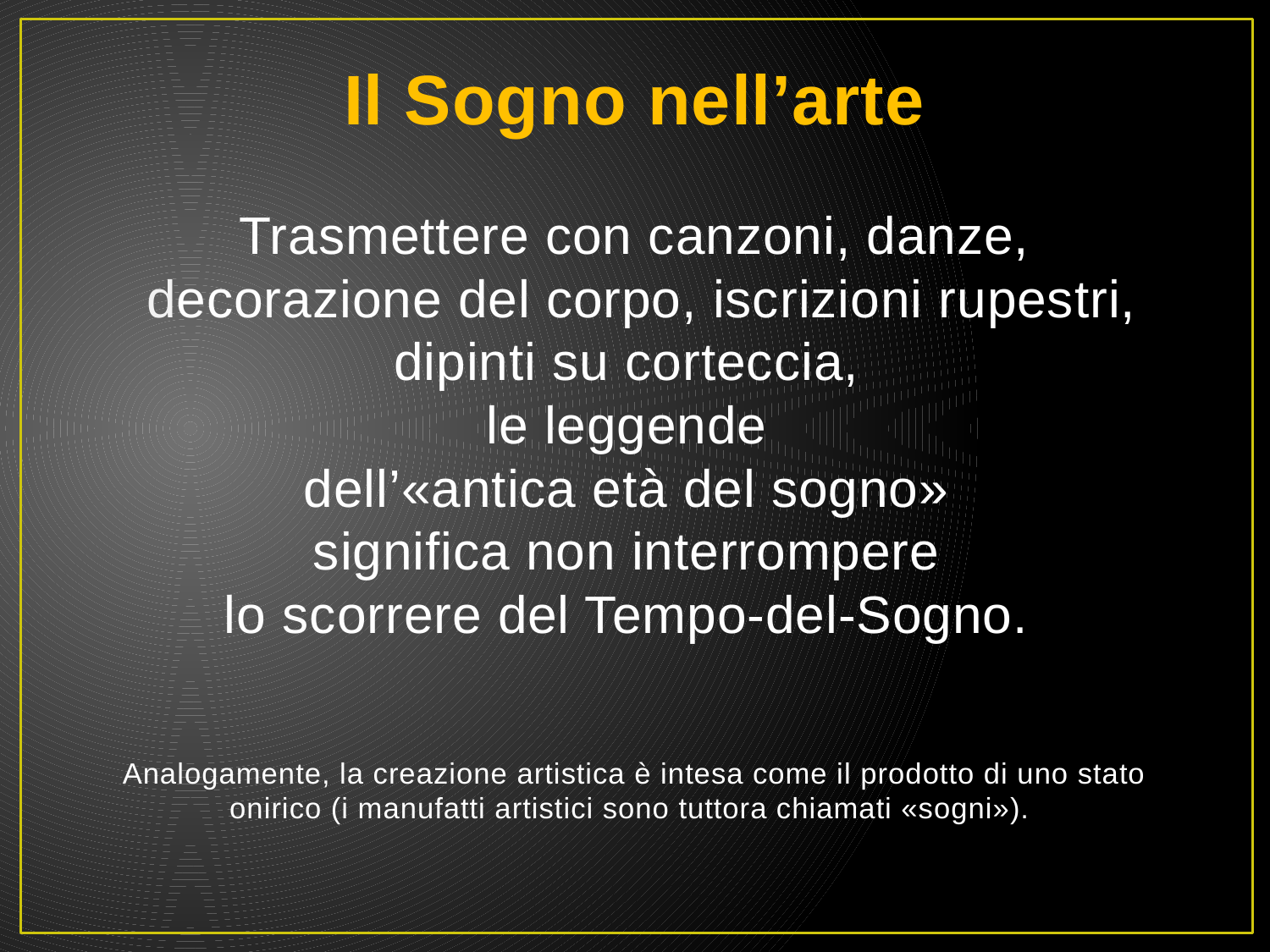

# Il Sogno nell’arte Trasmettere con canzoni, danze,  decorazione del corpo, iscrizioni rupestri, dipinti su corteccia, le leggende dell’«antica età del sogno»  significa non interrompere lo scorrere del Tempo-del-Sogno.  Analogamente, la creazione artistica è intesa come il prodotto di uno stato onirico (i manufatti artistici sono tuttora chiamati «sogni»).